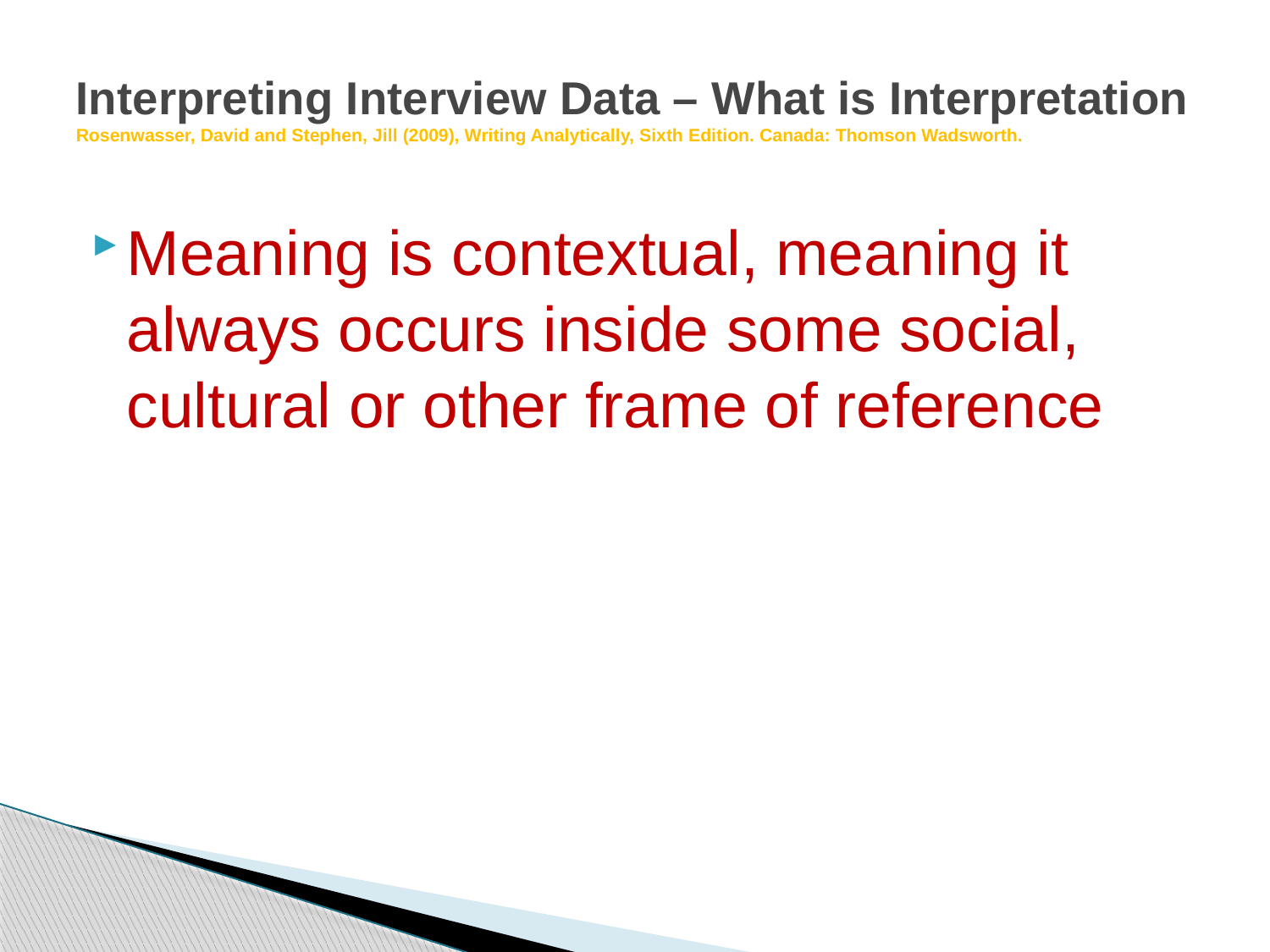

# Interpreting Interview Data – What is Interpretation Rosenwasser, David and Stephen, Jill (2009), Writing Analytically, Sixth Edition. Canada: Thomson Wadsworth.
Meaning is contextual, meaning it always occurs inside some social, cultural or other frame of reference